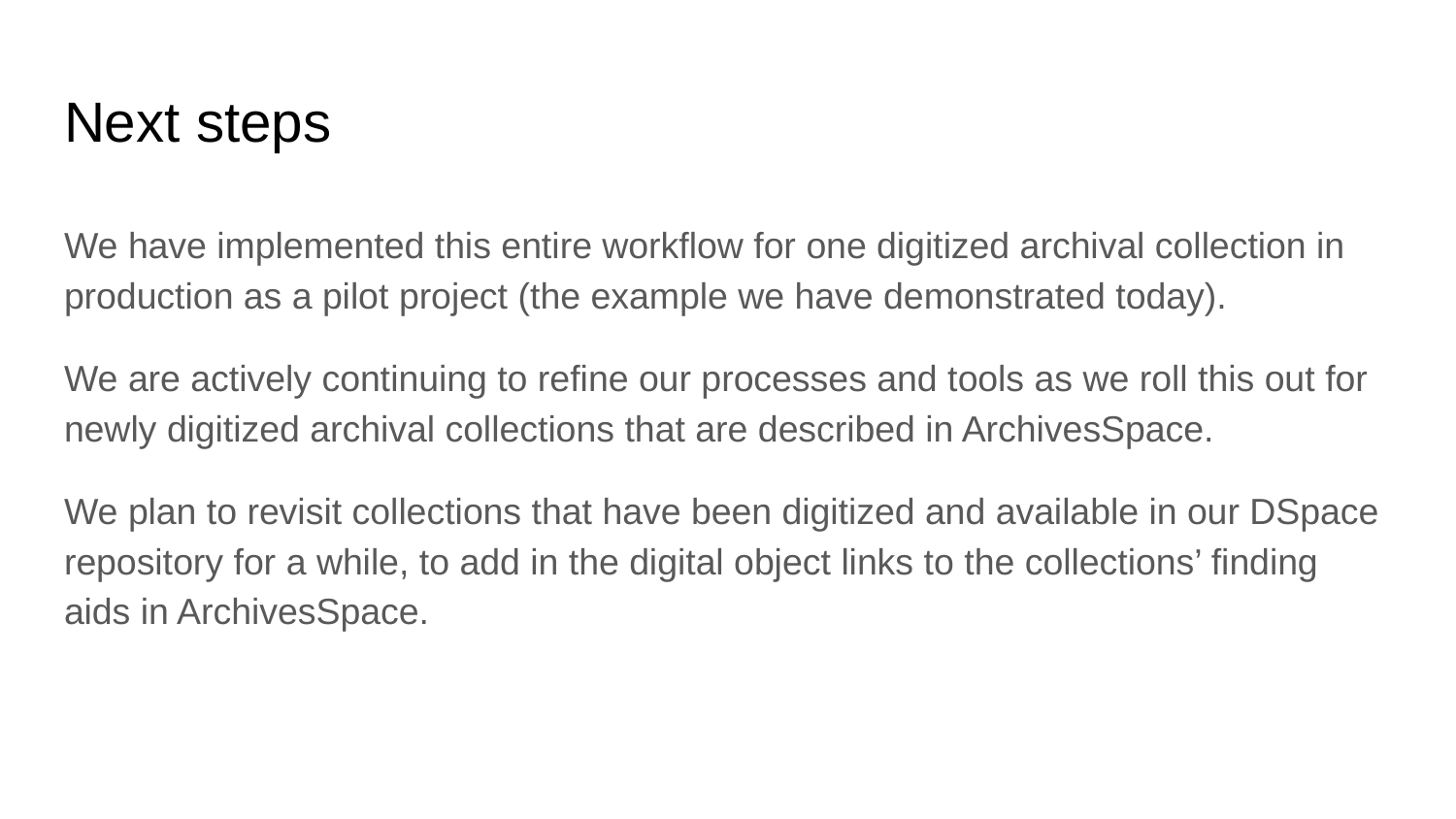

# Next steps
We have implemented this entire workflow for one digitized archival collection in production as a pilot project (the example we have demonstrated today).
We are actively continuing to refine our processes and tools as we roll this out for newly digitized archival collections that are described in ArchivesSpace.
We plan to revisit collections that have been digitized and available in our DSpace repository for a while, to add in the digital object links to the collections’ finding aids in ArchivesSpace.